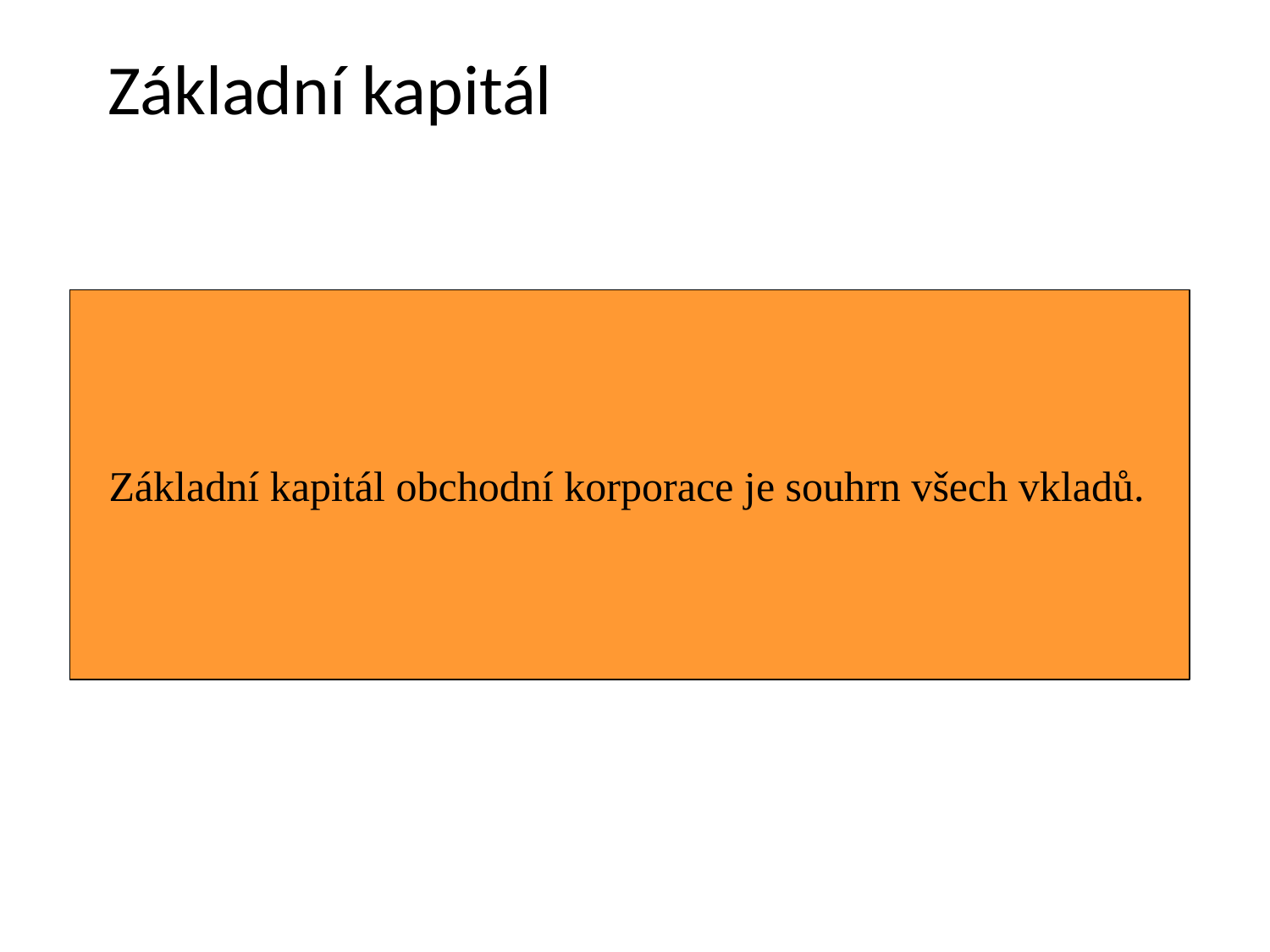

Základní kapitál

Základní kapitál obchodní korporace je souhrn všech vkladů.